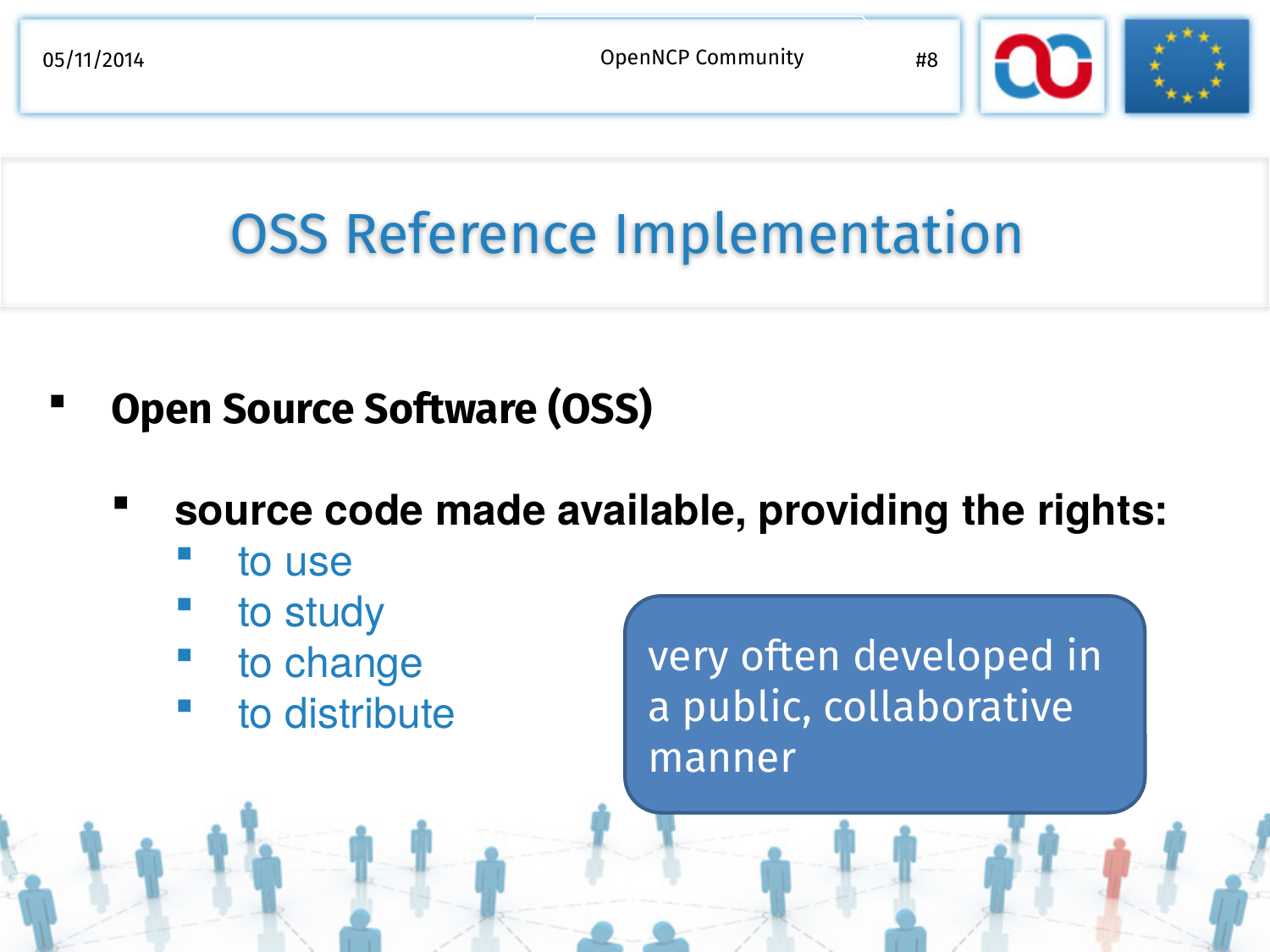

OpenNCP Community

05/11/2014
#8
OSS Reference Implementation
Open Source Software (OSS)

source code made available, providing the rights:
to use
to study
to change
to distribute
very often developed in a public, collaborative manner